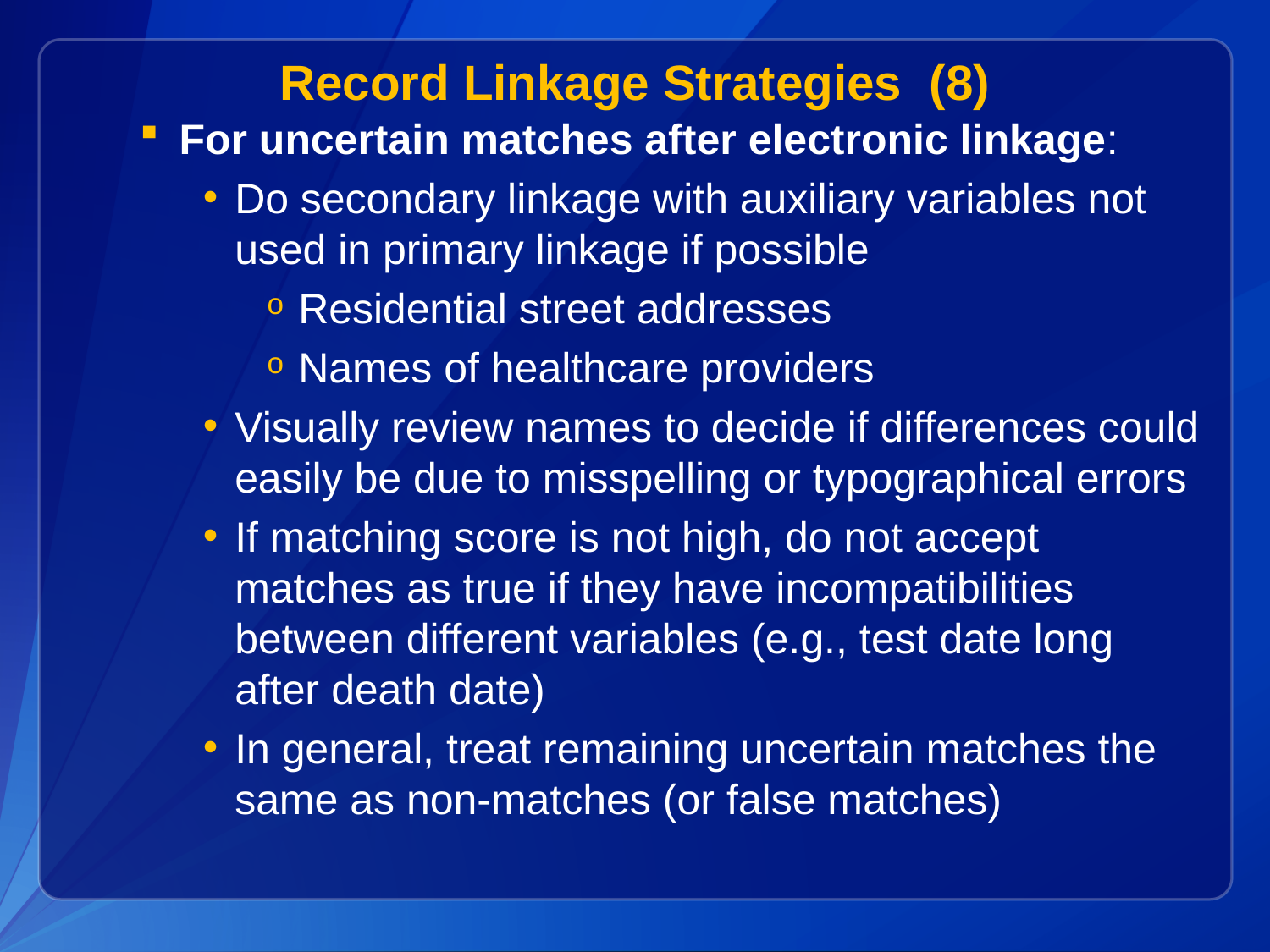

# Record Linkage Strategies  (8)
For uncertain matches after electronic linkage:
Do secondary linkage with auxiliary variables not used in primary linkage if possible
Residential street addresses
Names of healthcare providers
Visually review names to decide if differences could easily be due to misspelling or typographical errors
If matching score is not high, do not accept matches as true if they have incompatibilities between different variables (e.g., test date long after death date)
In general, treat remaining uncertain matches the same as non-matches (or false matches)